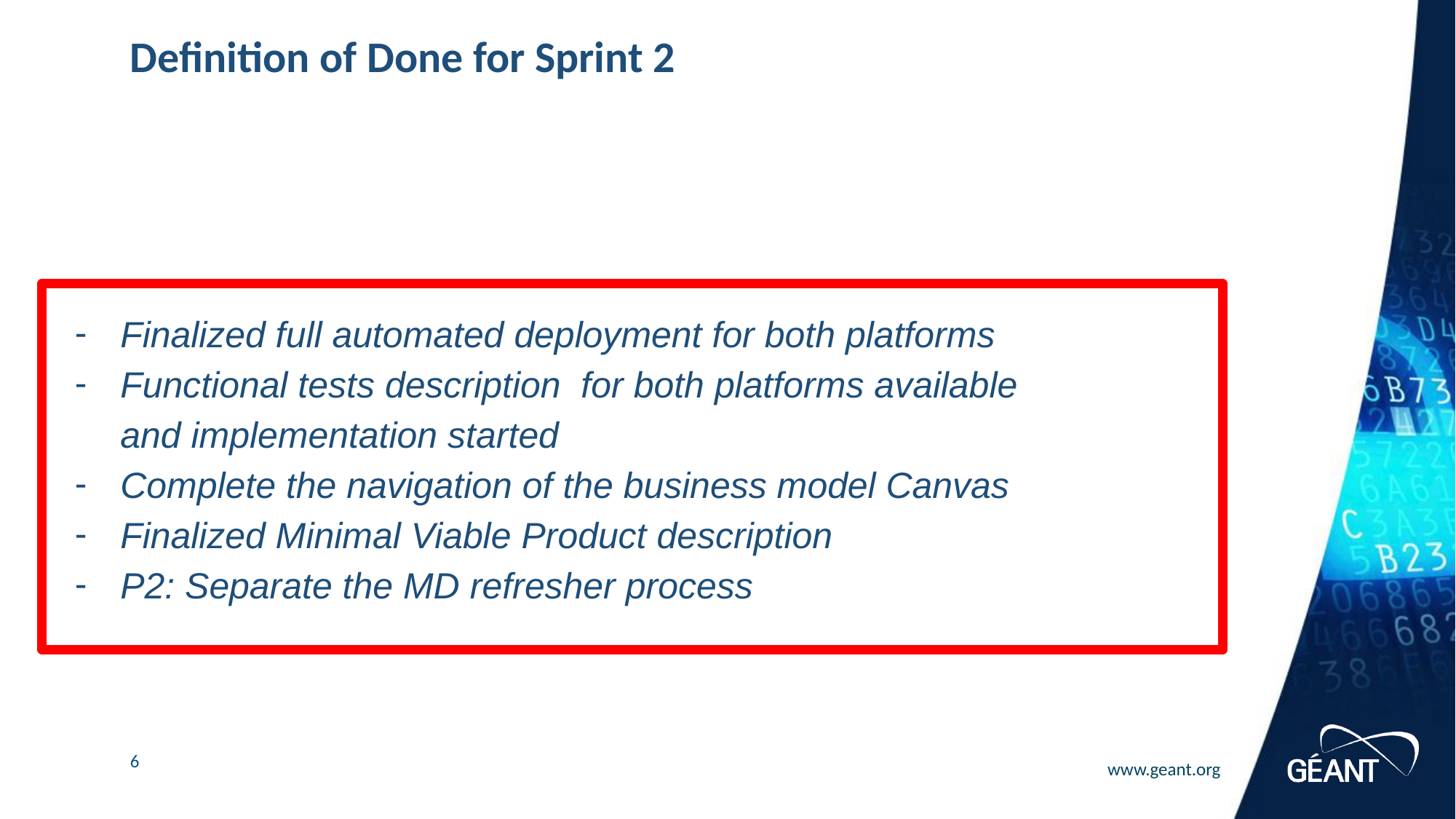

# Definition of Done for Sprint 2

Finalized full automated deployment for both platforms
Functional tests description  for both platforms available and implementation started
Complete the navigation of the business model Canvas
Finalized Minimal Viable Product description
P2: Separate the MD refresher process